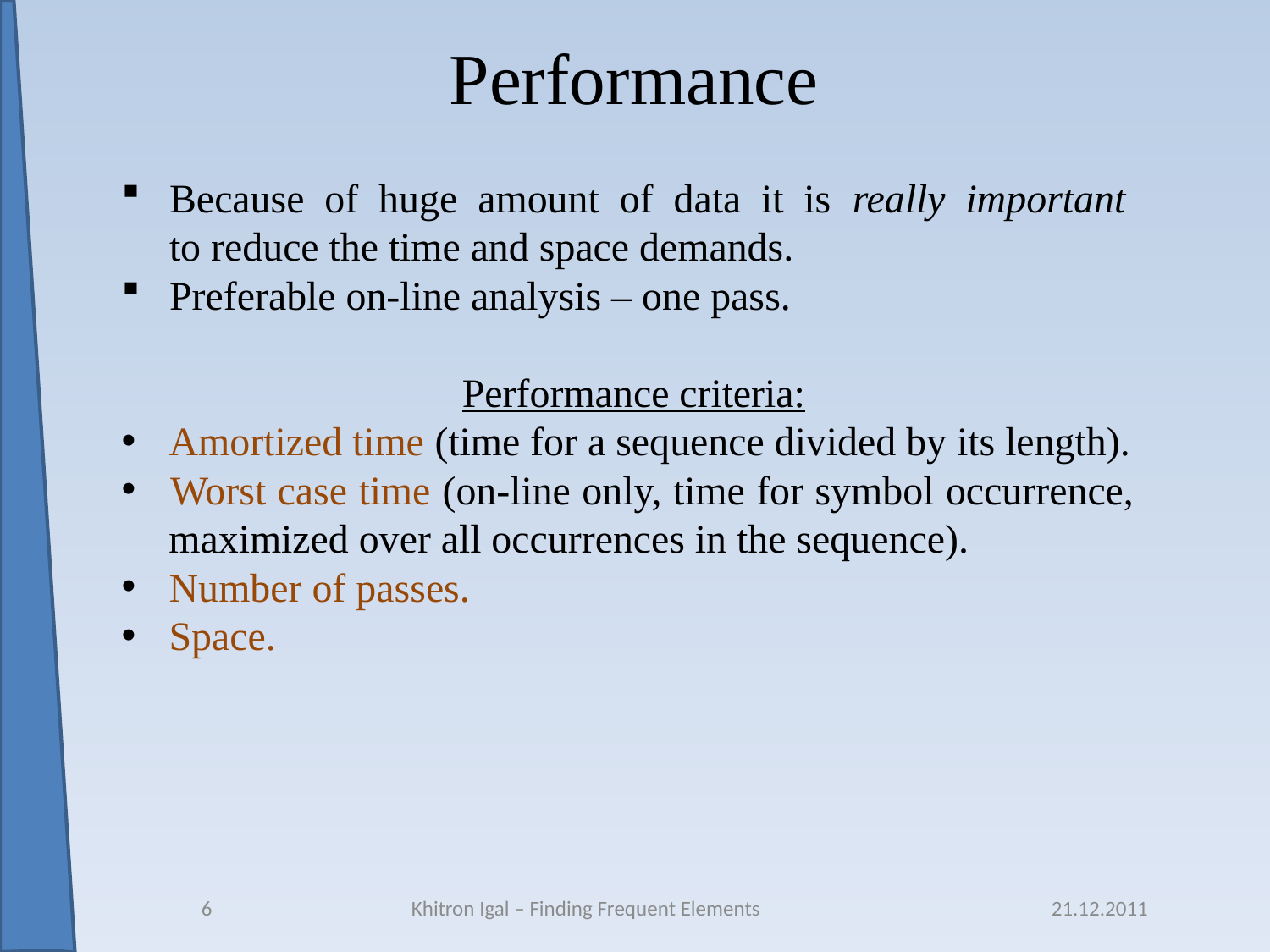

# Performance
Because of huge amount of data it is really important
to reduce the time and space demands.
Preferable on-line analysis – one pass.

Performance criteria:
 Amortized time (time for a sequence divided by its length).
 Worst case time (on-line only, time for symbol occurrence,
 maximized over all occurrences in the sequence).
 Number of passes.
 Space.

6
Khitron Igal – Finding Frequent Elements
21.12.2011